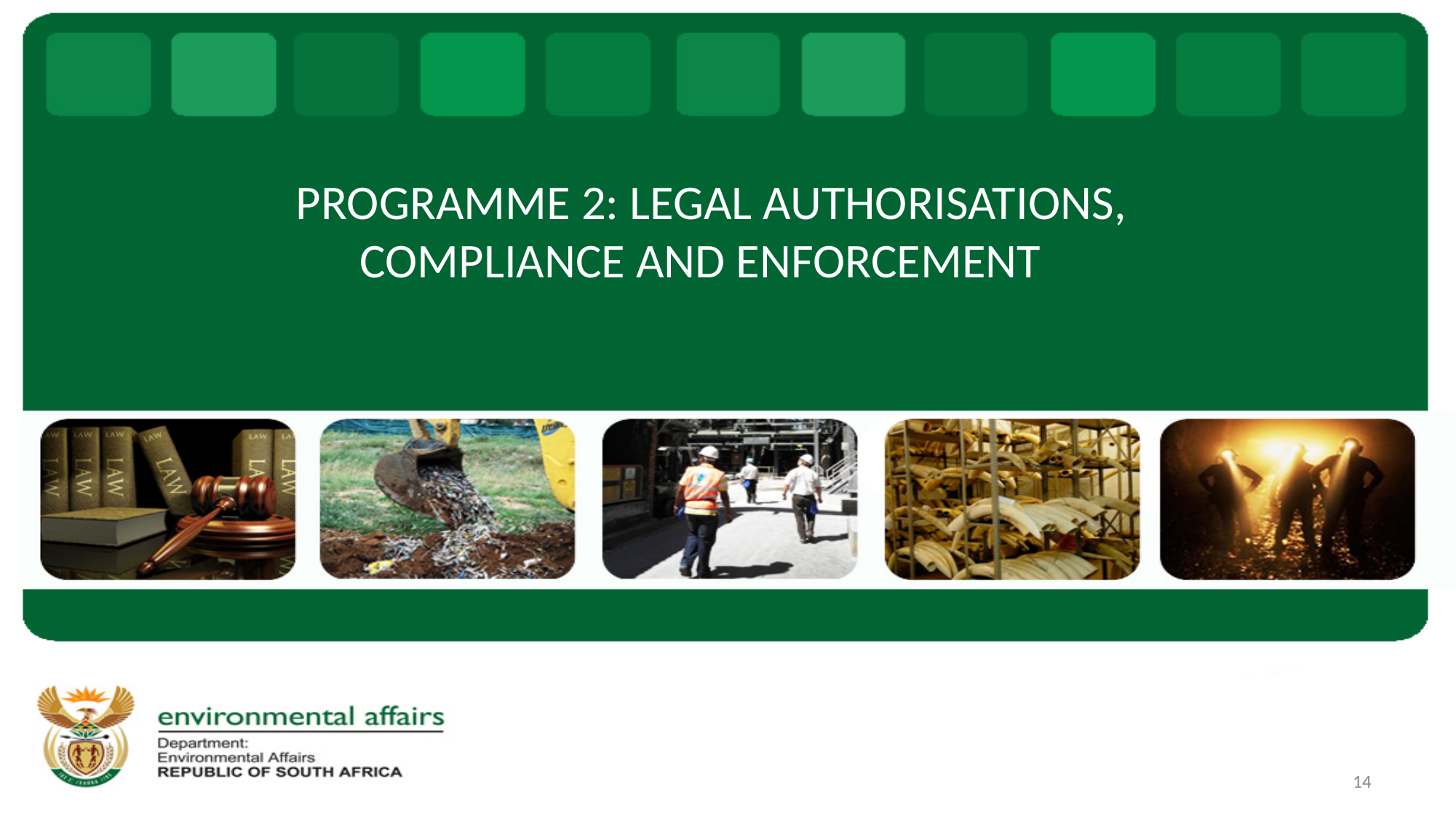

PROGRAMME 2: LEGAL AUTHORISATIONS, COMPLIANCE AND ENFORCEMENT
14